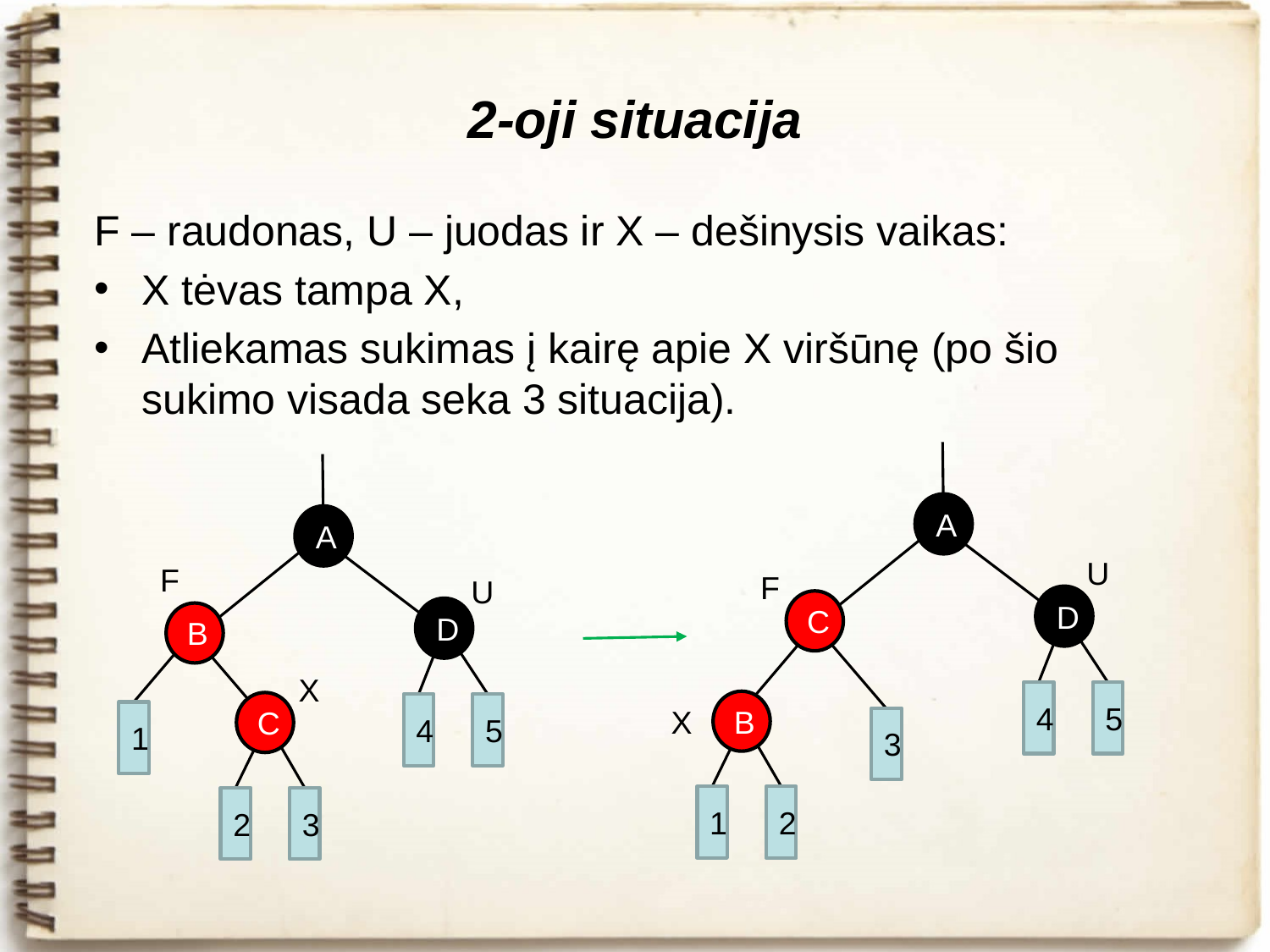

# 2-oji situacija
F – raudonas, U – juodas ir X – dešinysis vaikas:
X tėvas tampa X,
Atliekamas sukimas į kairę apie X viršūnę (po šio sukimo visada seka 3 situacija).
A
A
U
F
F
U
D
C
D
B
X
4
5
B
C
4
5
X
1
3
1
2
2
3